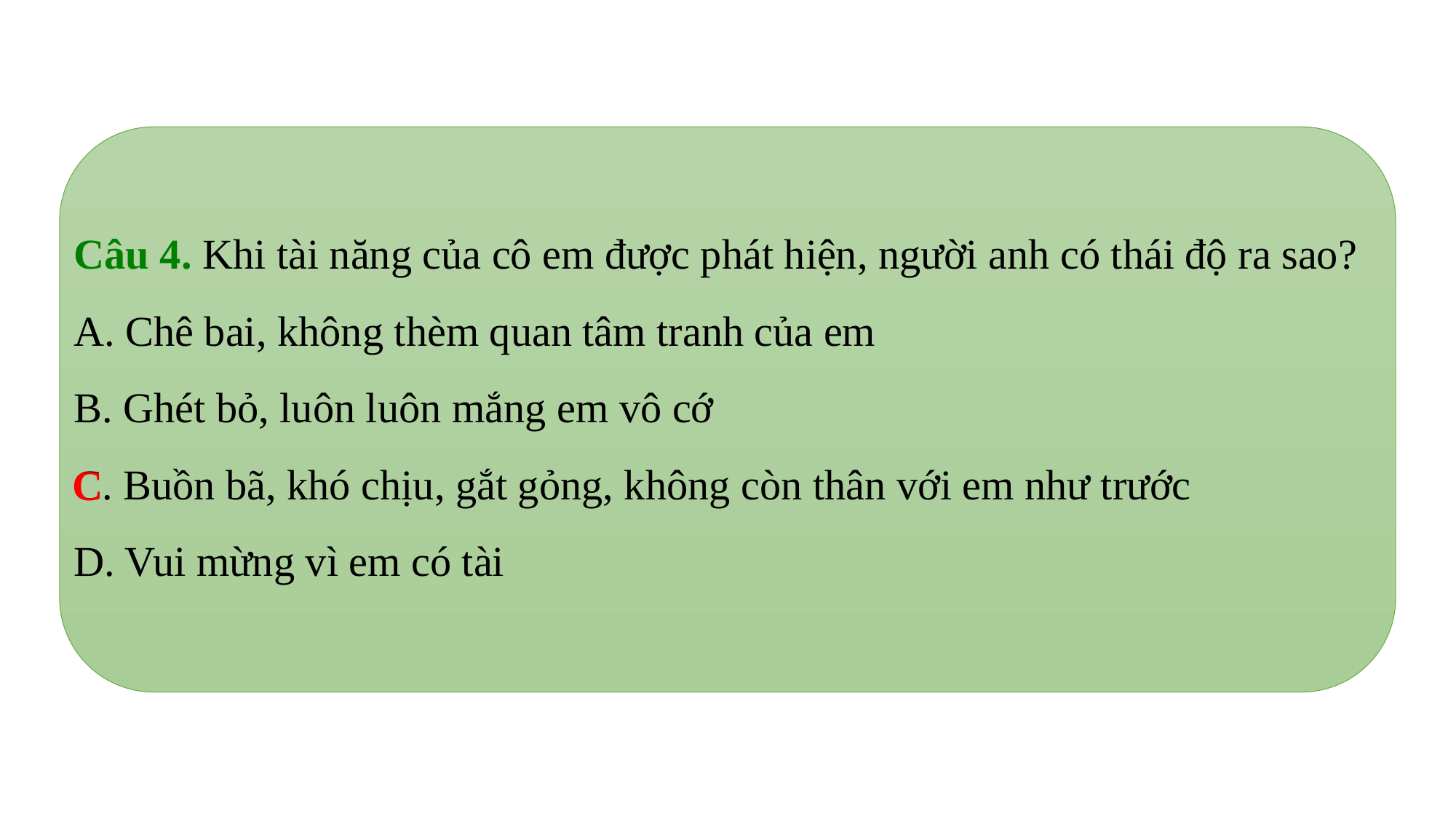

Câu 4. Khi tài năng của cô em được phát hiện, người anh có thái độ ra sao?
A. Chê bai, không thèm quan tâm tranh của em
B. Ghét bỏ, luôn luôn mắng em vô cớ
C. Buồn bã, khó chịu, gắt gỏng, không còn thân với em như trước
D. Vui mừng vì em có tài
C